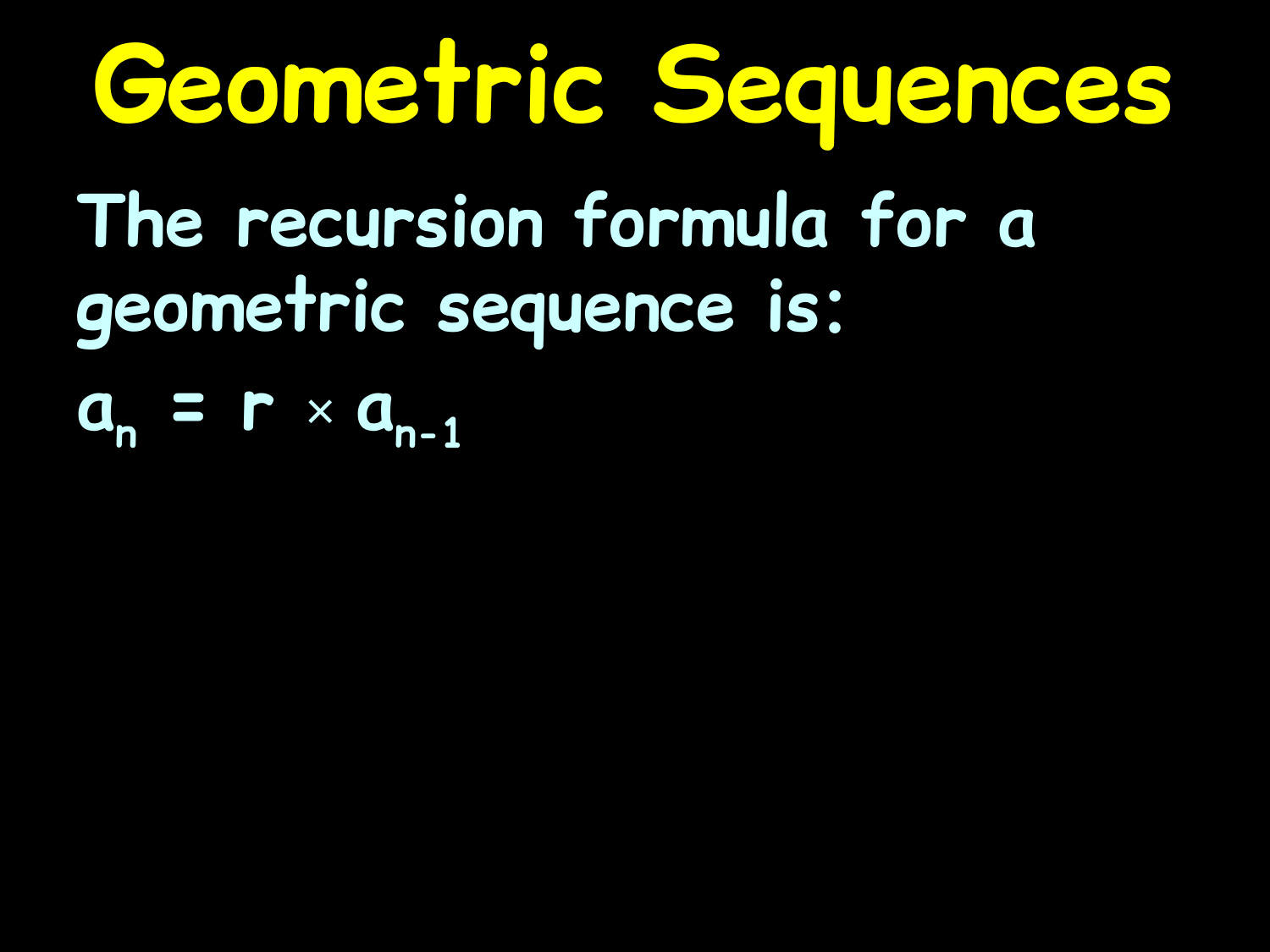

# Geometric Sequences
The recursion formula for a geometric sequence is:
an = r × an-1